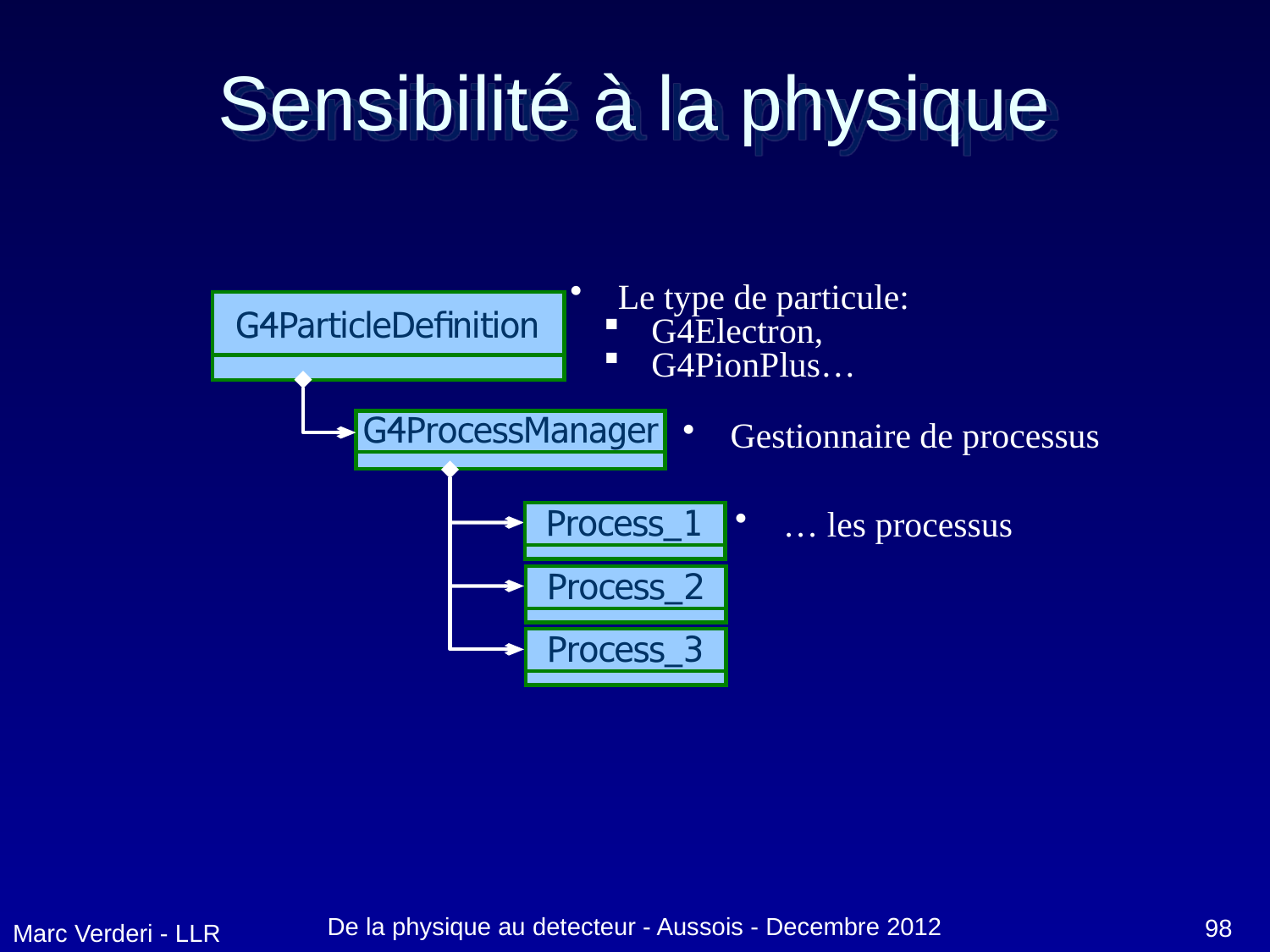

# Sensibilité à la physique
  Le type de particule:
  G4Electron,
  G4PionPlus…

G4ParticleDefinition

G4ProcessManager

  Gestionnaire de processus

Process_1

Process_2

Process_3

  … les processus
De la physique au detecteur - Aussois - Decembre 2012
98
Marc Verderi - LLR